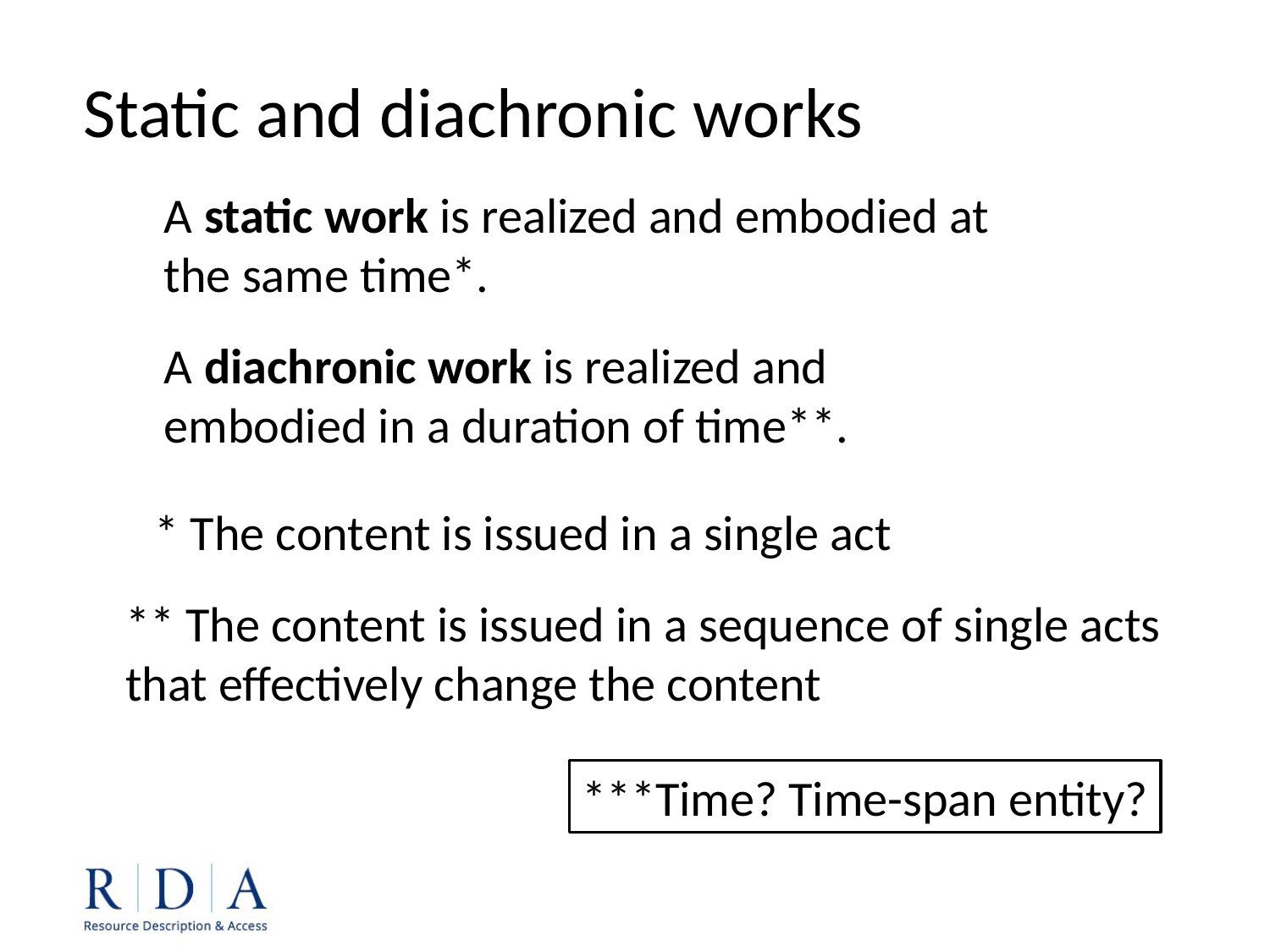

Static and diachronic works
A static work is realized and embodied at the same time*.
A diachronic work is realized and embodied in a duration of time**.
* The content is issued in a single act
** The content is issued in a sequence of single acts that effectively change the content
***Time? Time-span entity?